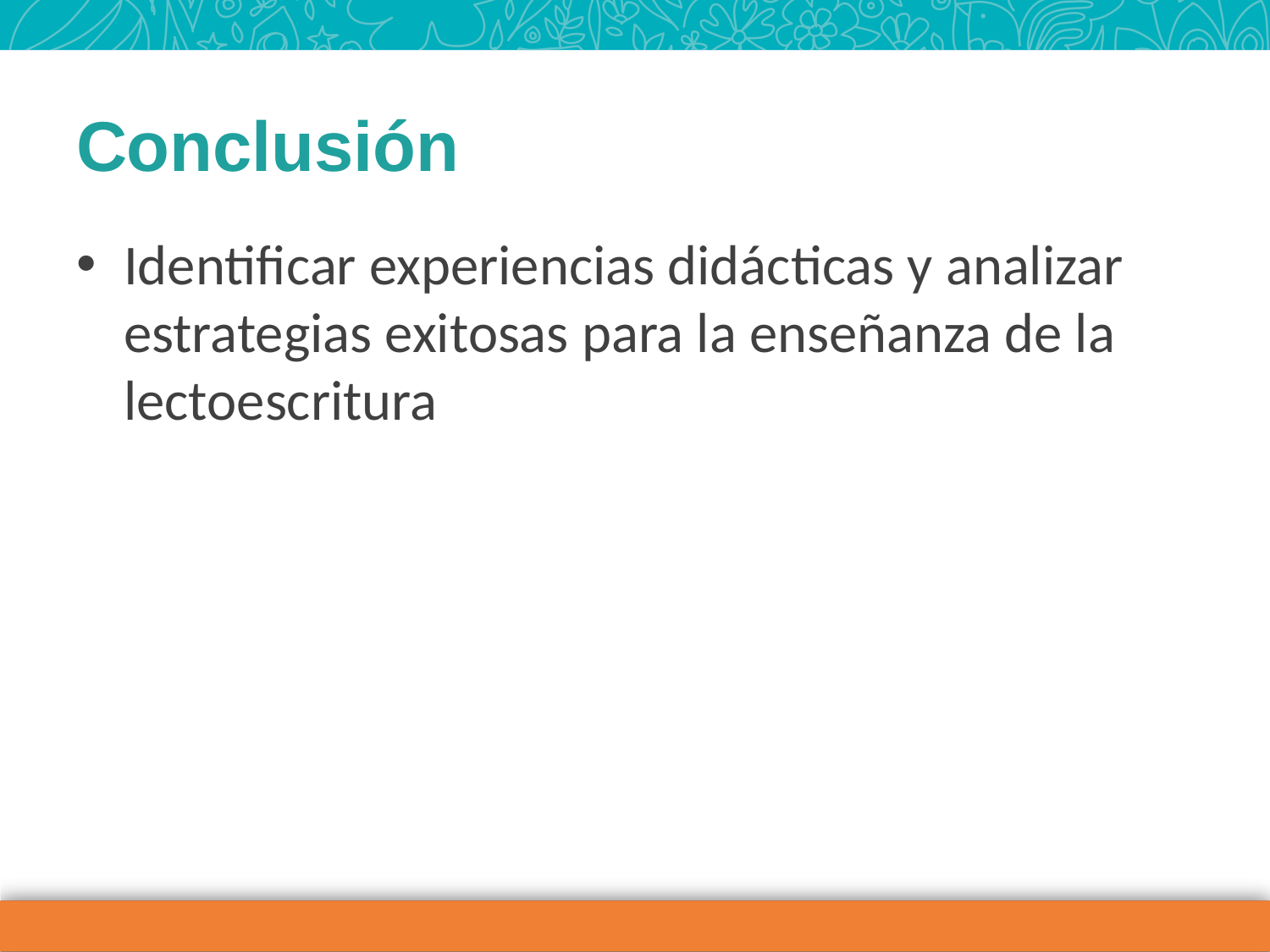

# Conclusión
Identificar experiencias didácticas y analizar estrategias exitosas para la enseñanza de la lectoescritura